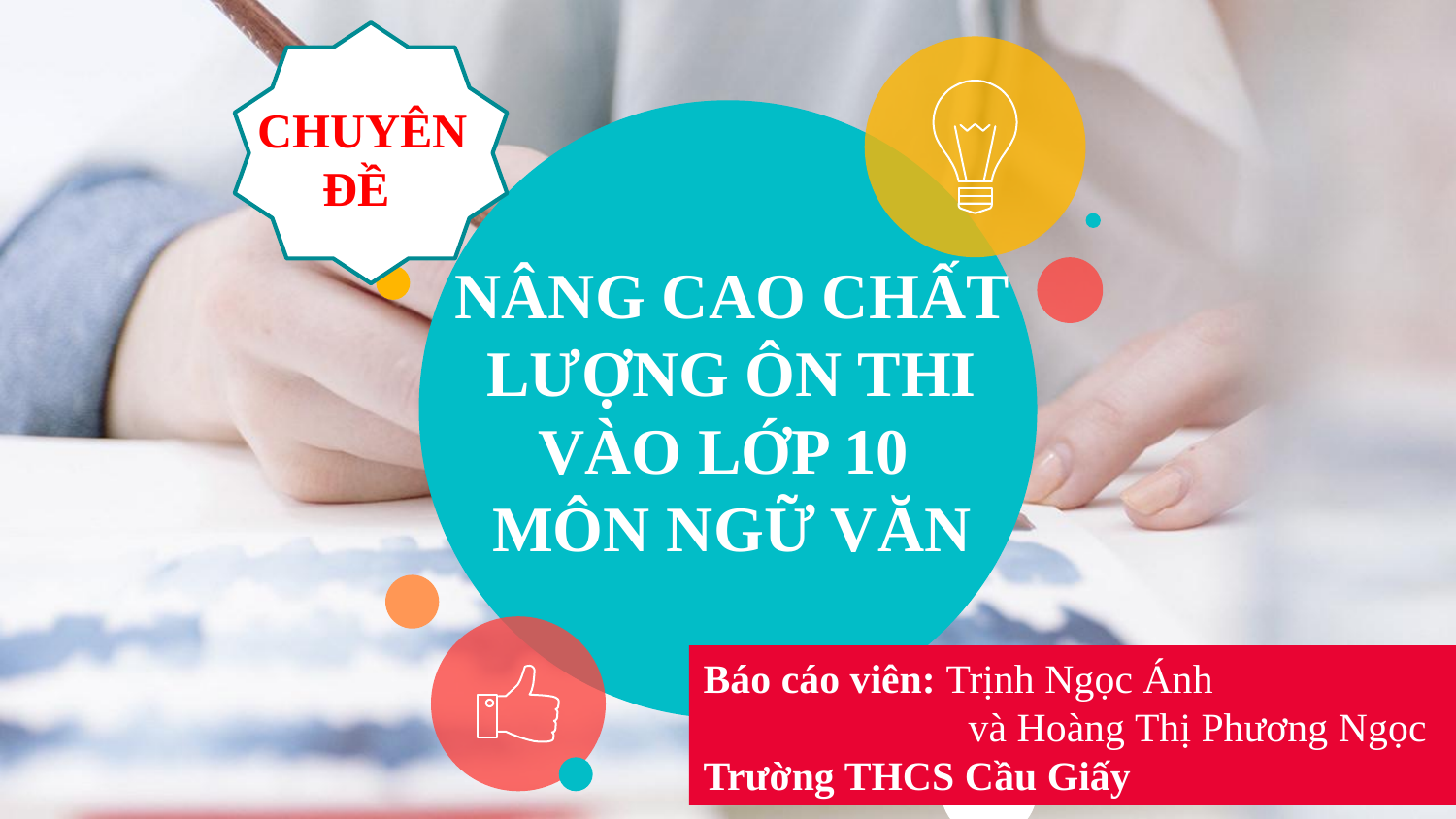

CHUYÊN ĐỀ
# NÂNG CAO CHẤT LƯỢNG ÔN THI VÀO LỚP 10 MÔN NGỮ VĂN
Báo cáo viên: Trịnh Ngọc Ánh
                          và Hoàng Thị Phương Ngọc
Trường THCS Cầu Giấy